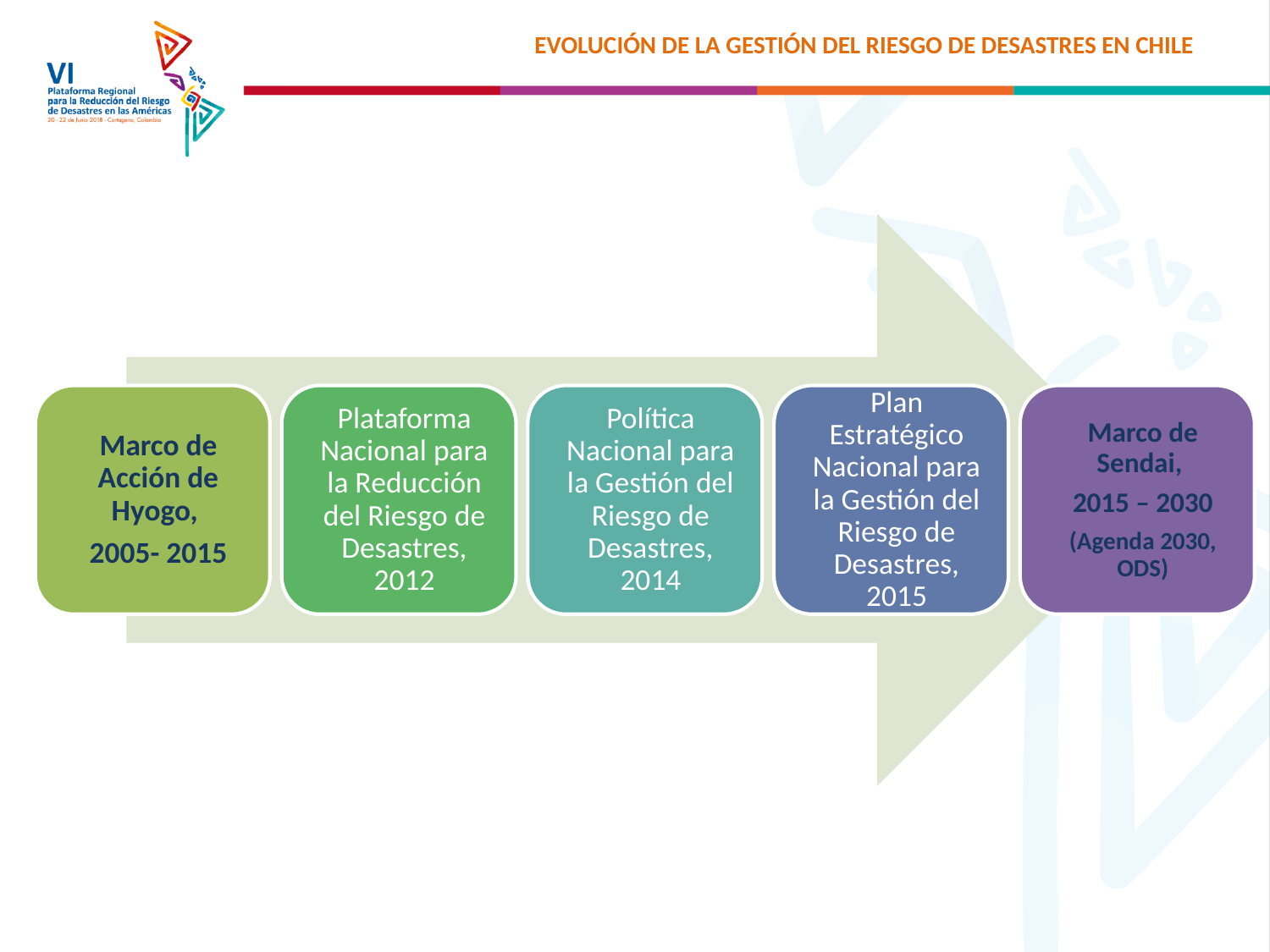

# EVOLUCIÓN DE LA GESTIÓN DEL RIESGO DE DESASTRES EN CHILE
Marco de Acción de Hyogo,
2005- 2015
Plataforma Nacional para la Reducción del Riesgo de Desastres, 2012
Política Nacional para la Gestión del Riesgo de Desastres, 2014
Plan Estratégico Nacional para la Gestión del Riesgo de Desastres, 2015
Marco de Sendai,
2015 – 2030
(Agenda 2030, ODS)